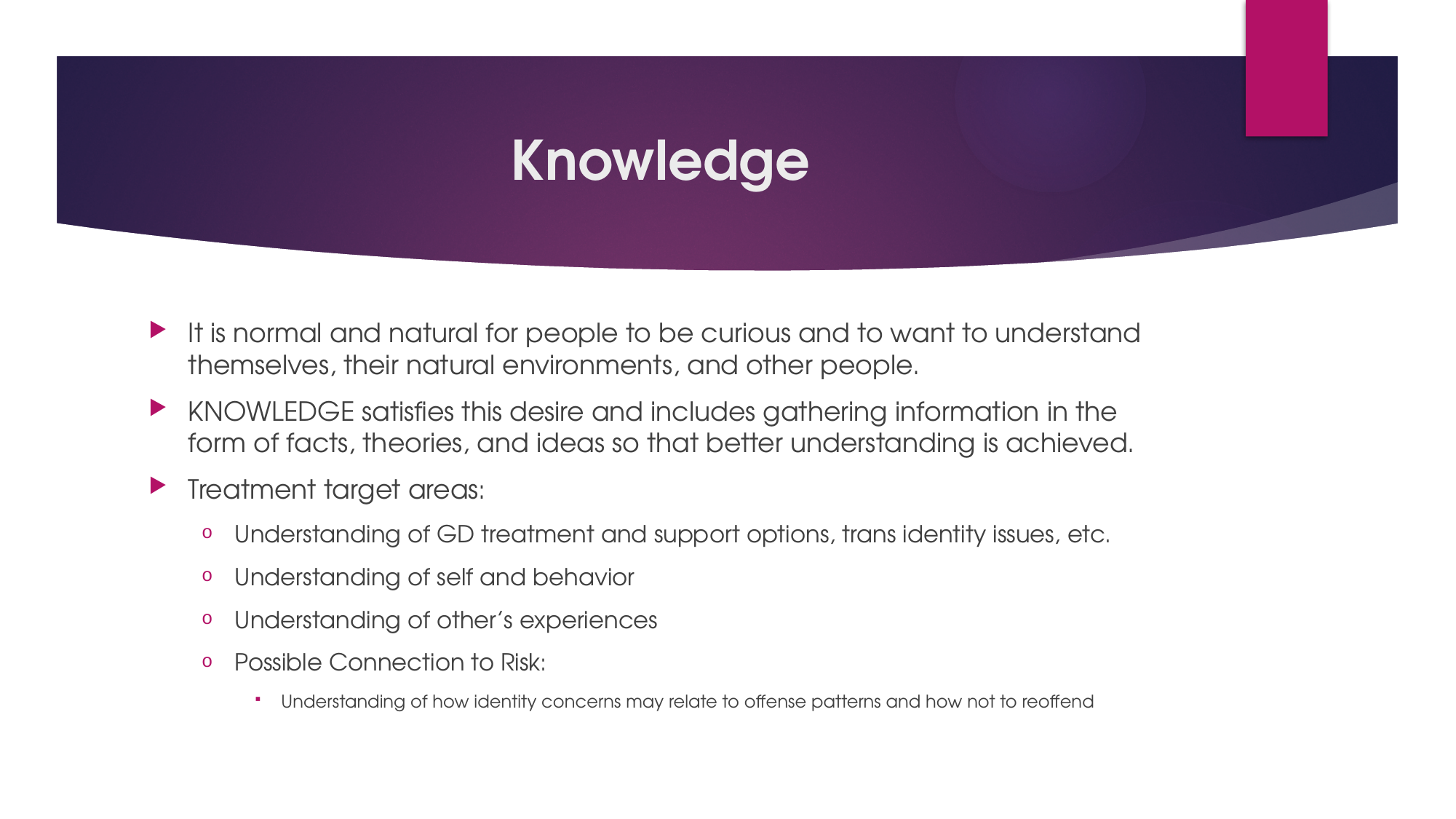

# Knowledge
It is normal and natural for people to be curious and to want to understand themselves, their natural environments, and other people.
KNOWLEDGE satisfies this desire and includes gathering information in the form of facts, theories, and ideas so that better understanding is achieved.
Treatment target areas:
Understanding of GD treatment and support options, trans identity issues, etc.
Understanding of self and behavior
Understanding of other’s experiences
Possible Connection to Risk:
Understanding of how identity concerns may relate to offense patterns and how not to reoffend